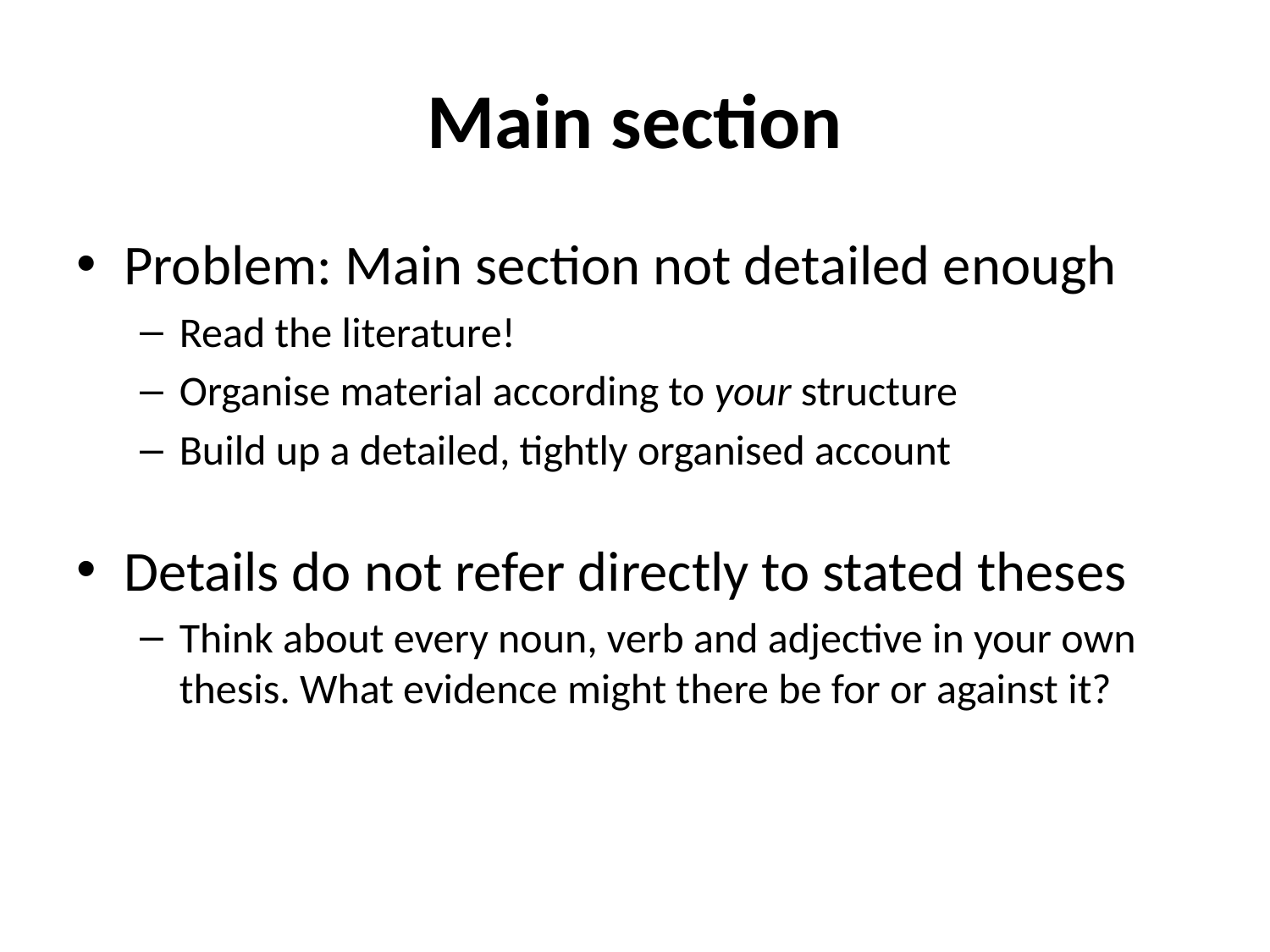

# Main section
Problem: Main section not detailed enough
Read the literature!
Organise material according to your structure
Build up a detailed, tightly organised account

Details do not refer directly to stated theses
Think about every noun, verb and adjective in your own thesis. What evidence might there be for or against it?